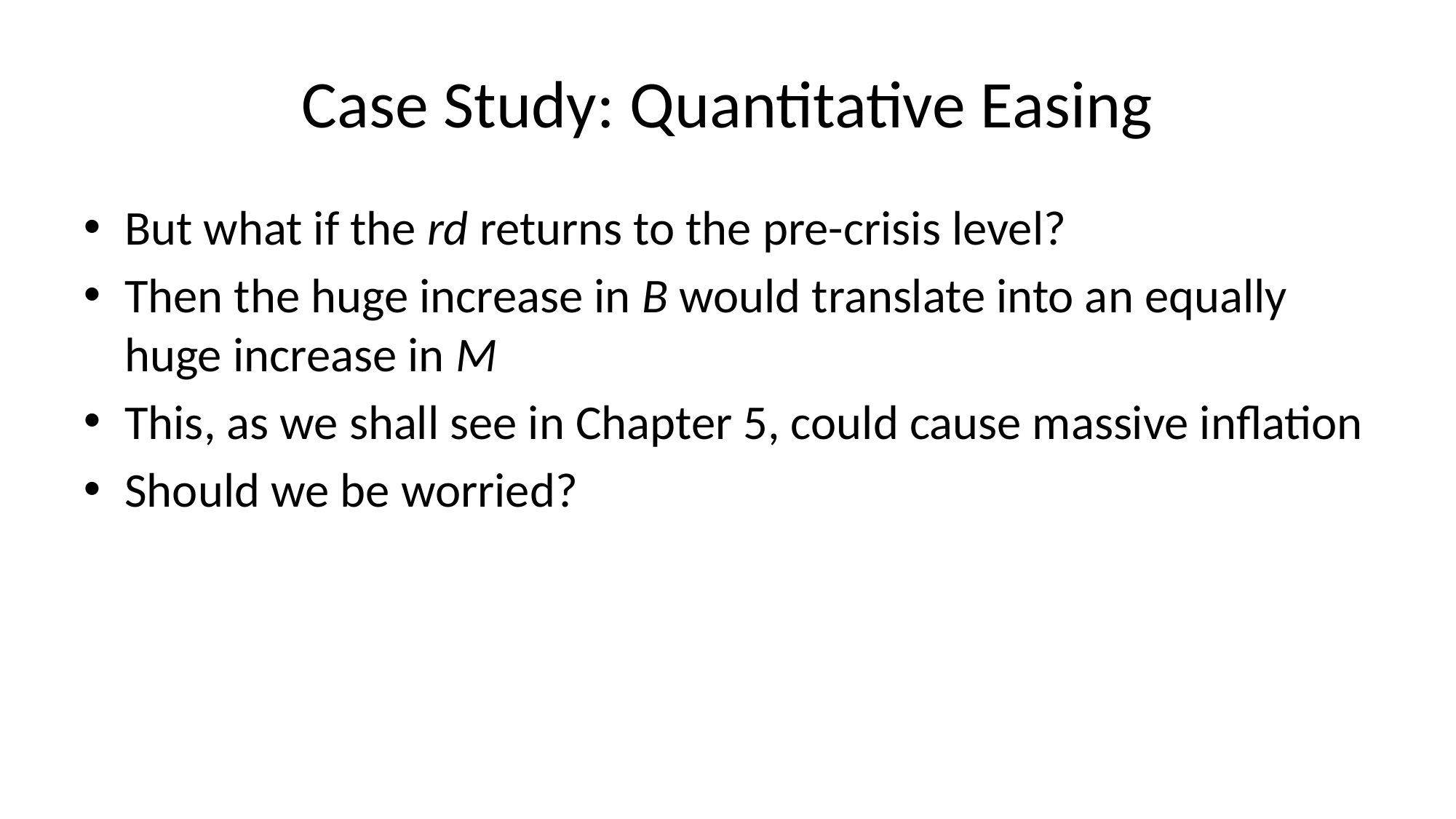

# Case Study: Quantitative Easing
But what if the rd returns to the pre-crisis level?
Then the huge increase in B would translate into an equally huge increase in M
This, as we shall see in Chapter 5, could cause massive inflation
Should we be worried?